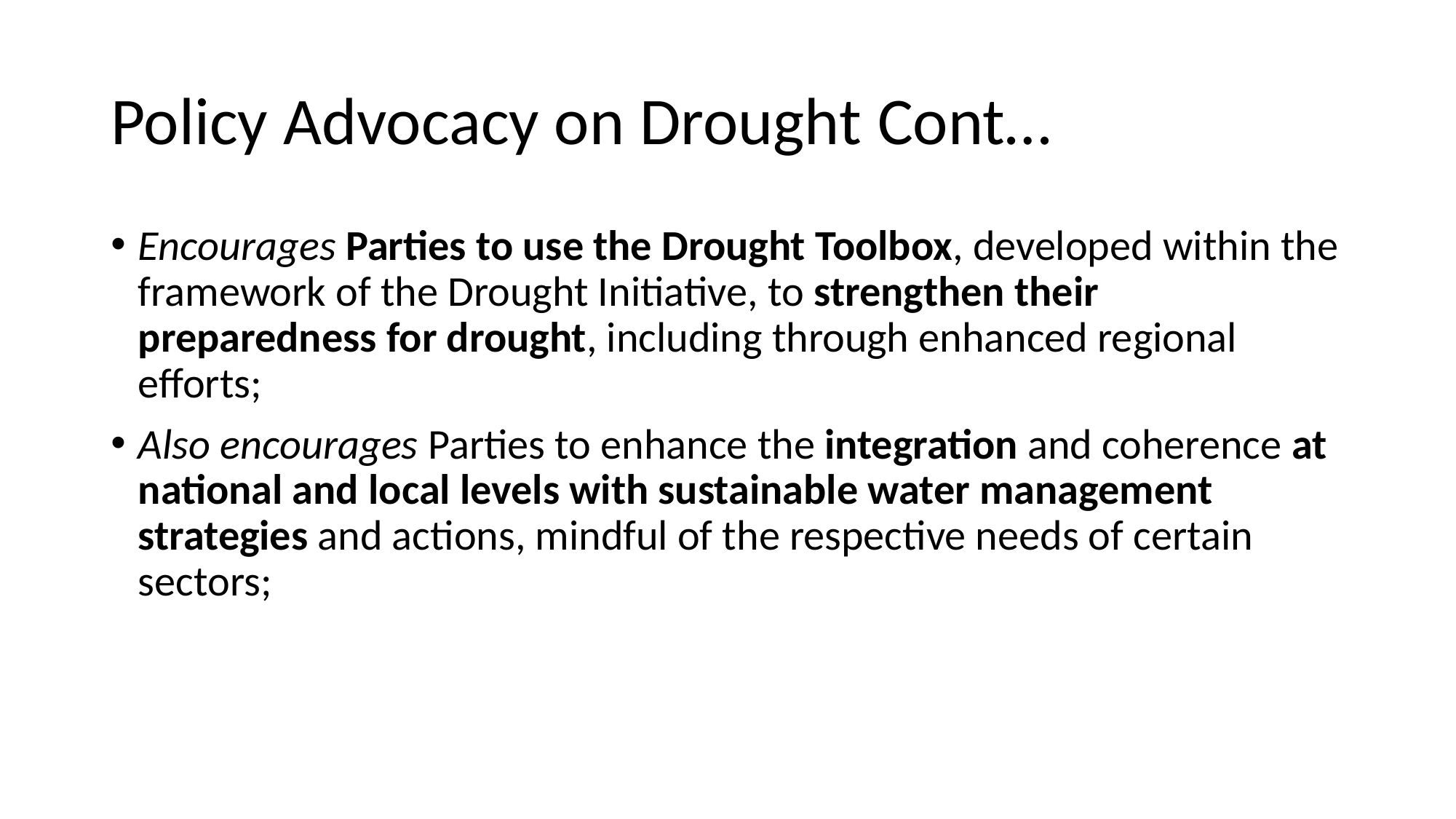

# Policy Advocacy on Drought Cont…
Encourages Parties to use the Drought Toolbox, developed within the framework of the Drought Initiative, to strengthen their preparedness for drought, including through enhanced regional efforts;
Also encourages Parties to enhance the integration and coherence at national and local levels with sustainable water management strategies and actions, mindful of the respective needs of certain sectors;